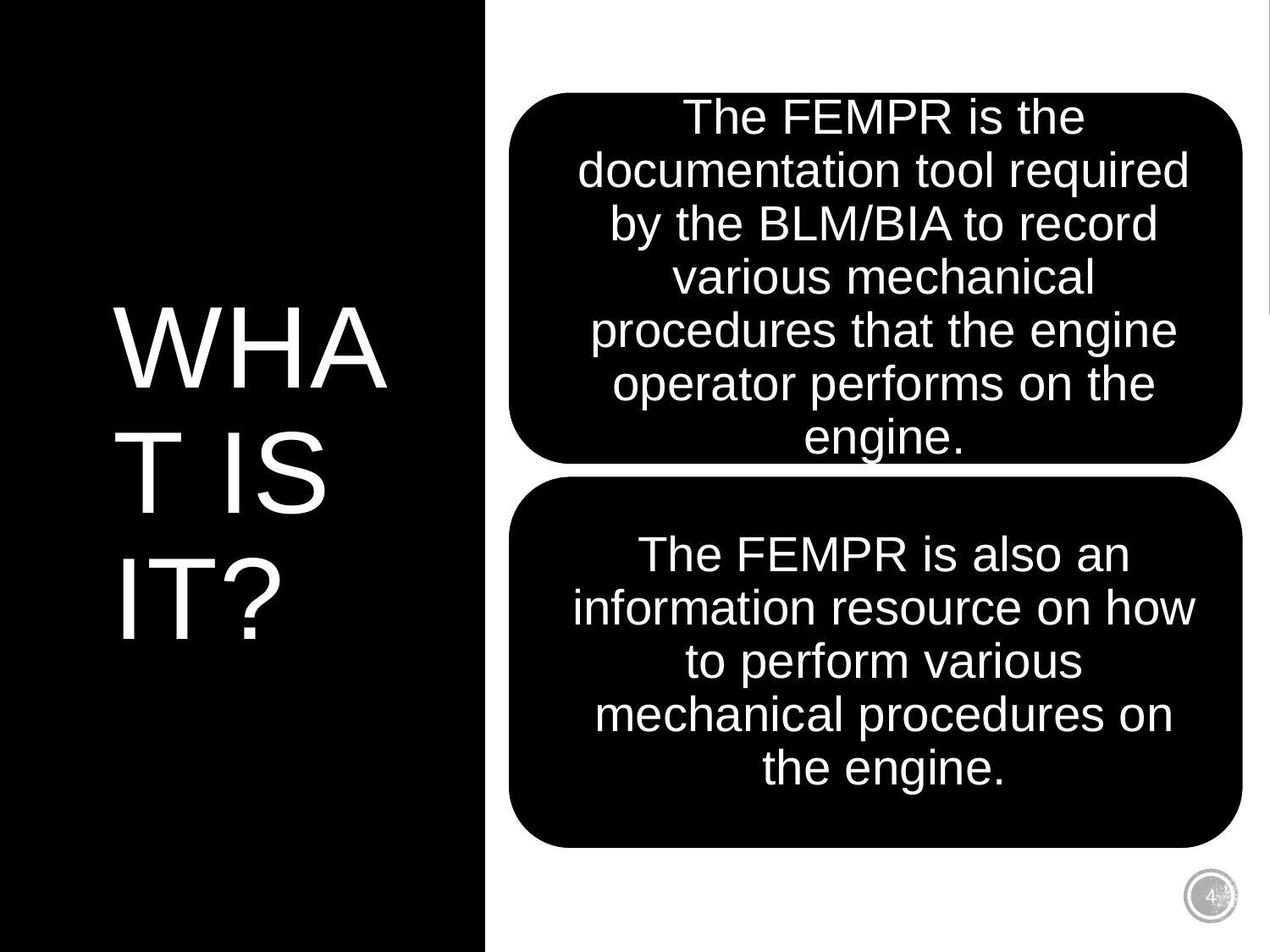

# What is it?
The FEMPR is the documentation tool required by the BLM/BIA to record various mechanical procedures that the engine operator performs on the engine.
The FEMPR is also an information resource on how to perform various mechanical procedures on the engine.

4